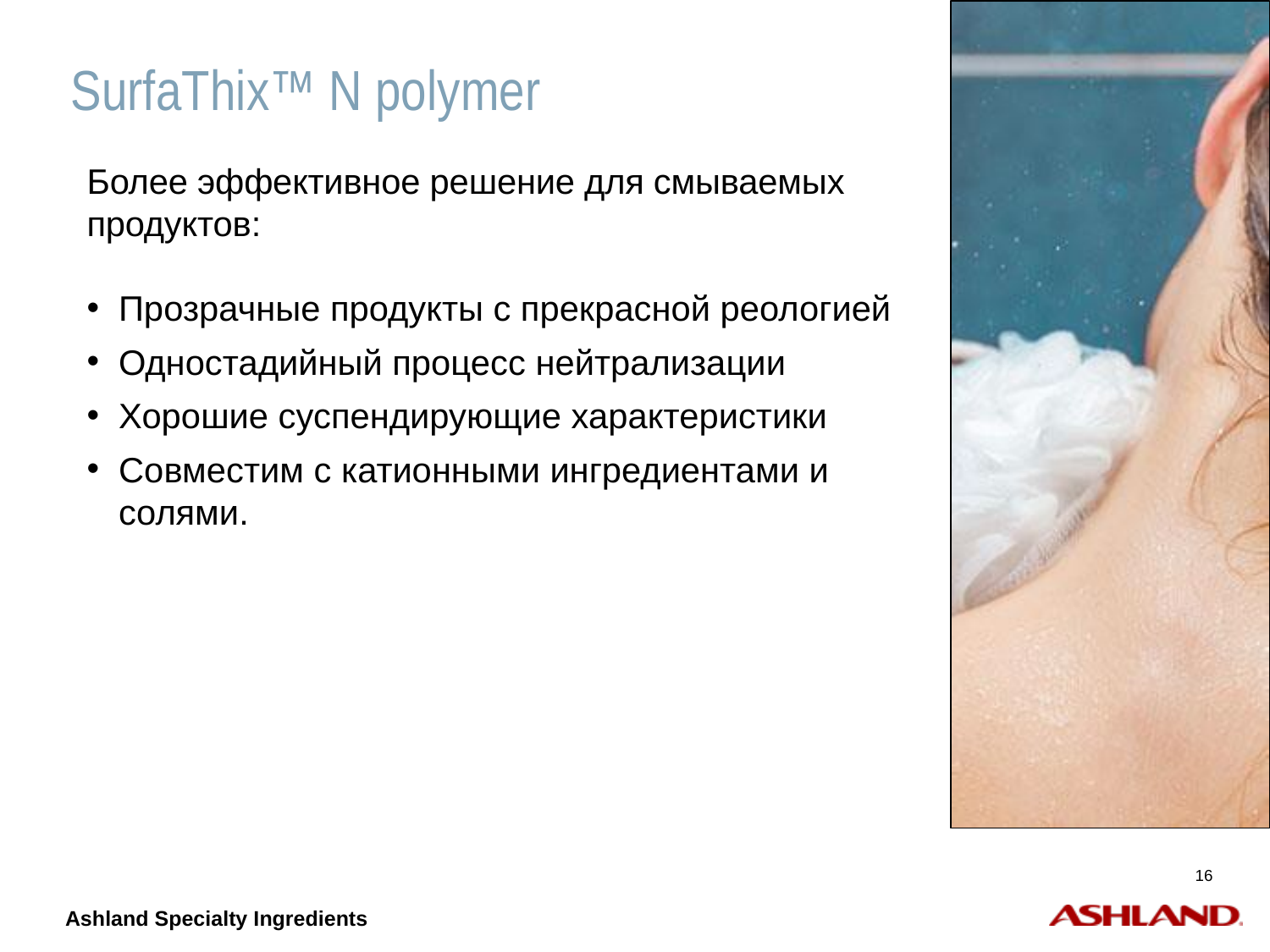

# SurfaThix™ N polymer
Более эффективное решение для смываемых продуктов:

Прозрачные продукты с прекрасной реологией
Одностадийный процесс нейтрализации
Хорошие суспендирующие характеристики
Совместим с катионными ингредиентами и солями.